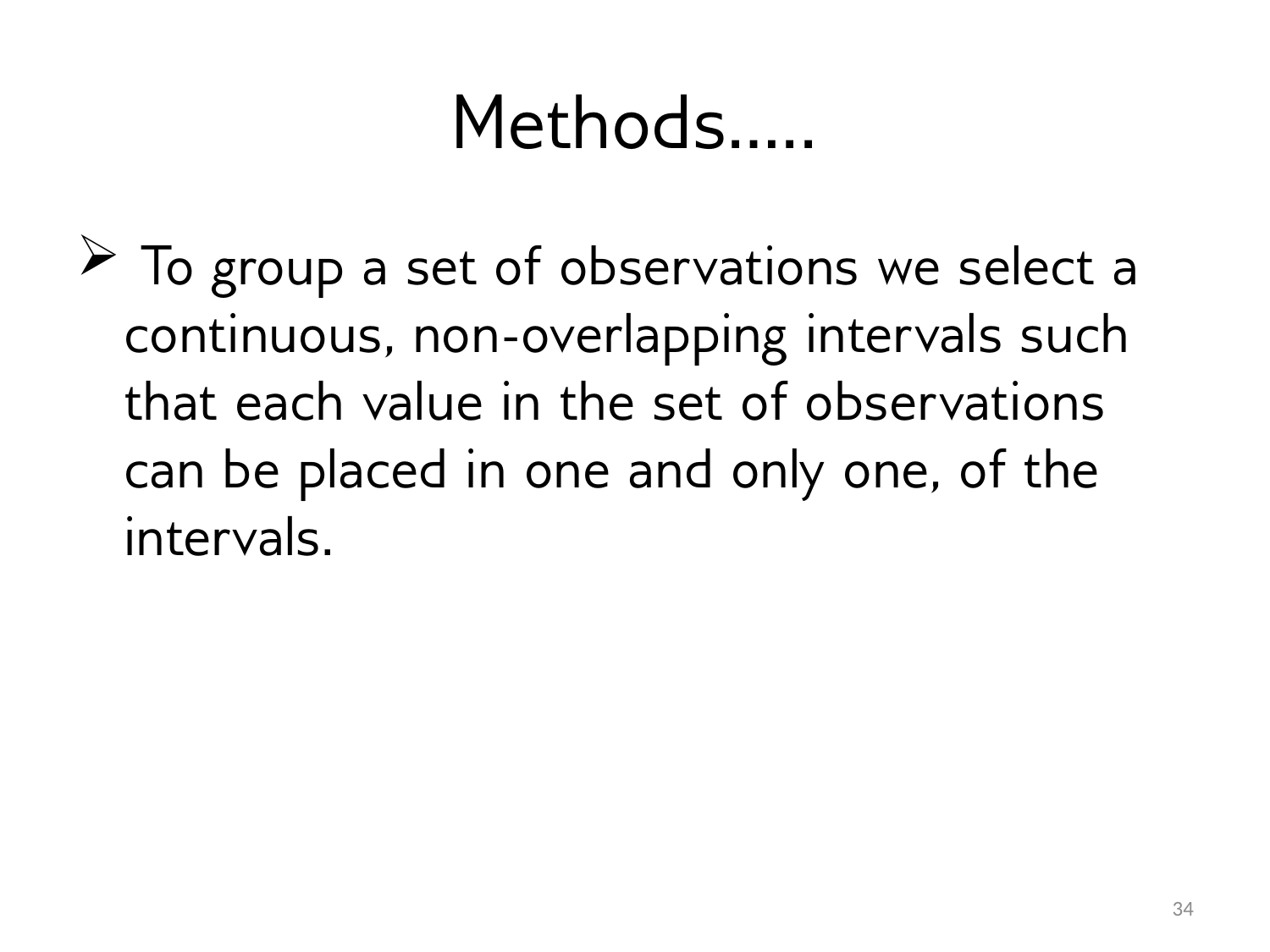

# Methods…..
 To group a set of observations we select a  continuous, non-overlapping intervals such that each value in the set of observations can be placed in one and only one, of the intervals.

34